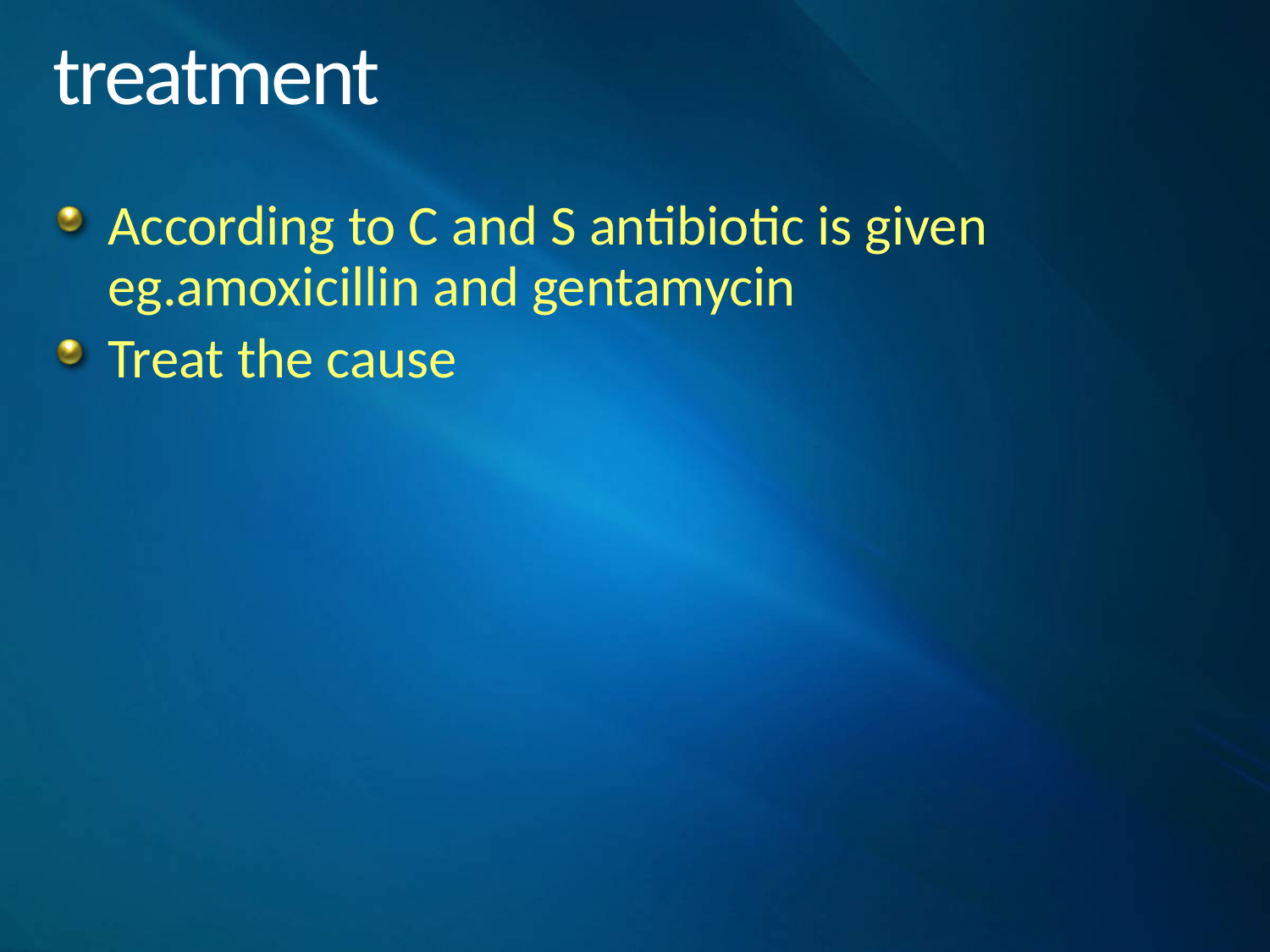

# treatment
According to C and S antibiotic is given eg.amoxicillin and gentamycin
Treat the cause